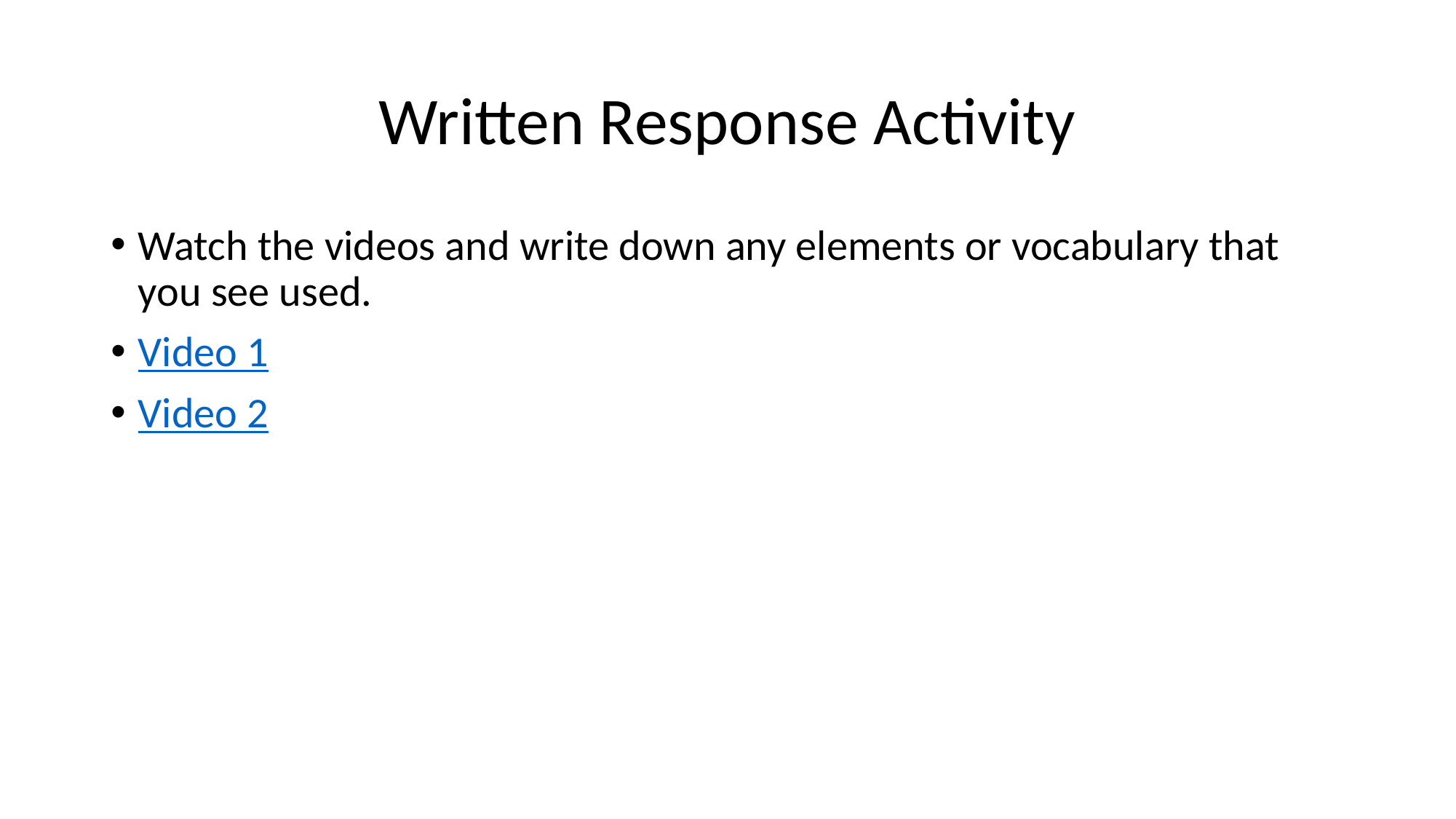

# Written Response Activity
Watch the videos and write down any elements or vocabulary that you see used.
Video 1
Video 2